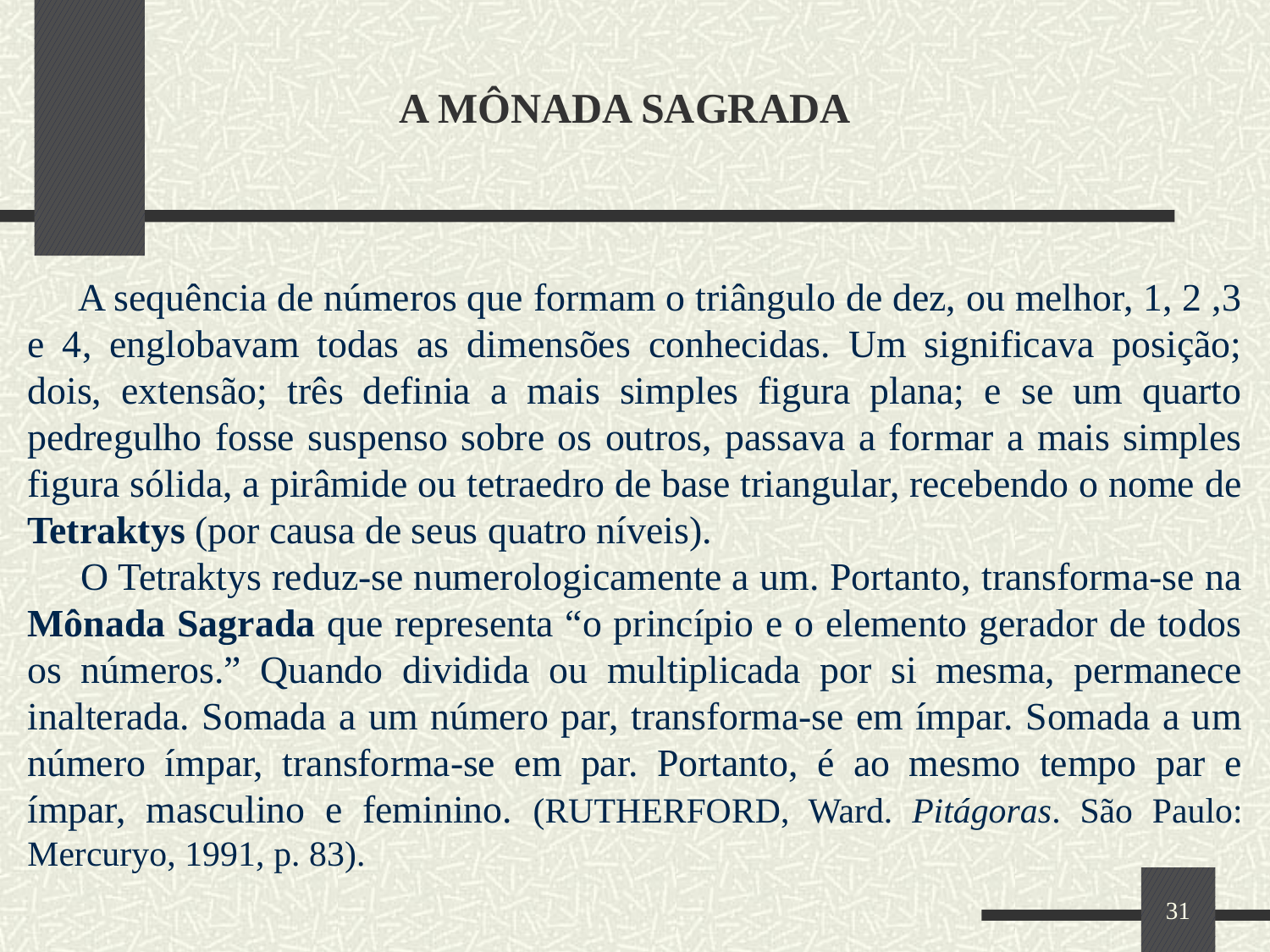

# A MÔNADA SAGRADA
     A sequência de números que formam o triângulo de dez, ou melhor, 1, 2 ,3 e 4, englobavam todas as dimensões conhecidas. Um significava posição; dois, extensão; três definia a mais simples figura plana; e se um quarto pedregulho fosse suspenso sobre os outros, passava a formar a mais simples figura sólida, a pirâmide ou tetraedro de base triangular, recebendo o nome de Tetraktys (por causa de seus quatro níveis).
     O Tetraktys reduz-se numerologicamente a um. Portanto, transforma-se na Mônada Sagrada que representa “o princípio e o elemento gerador de todos os números.” Quando dividida ou multiplicada por si mesma, permanece inalterada. Somada a um número par, transforma-se em ímpar. Somada a um número ímpar, transforma-se em par. Portanto, é ao mesmo tempo par e ímpar, masculino e feminino. (RUTHERFORD, Ward. Pitágoras. São Paulo: Mercuryo, 1991, p. 83).
31